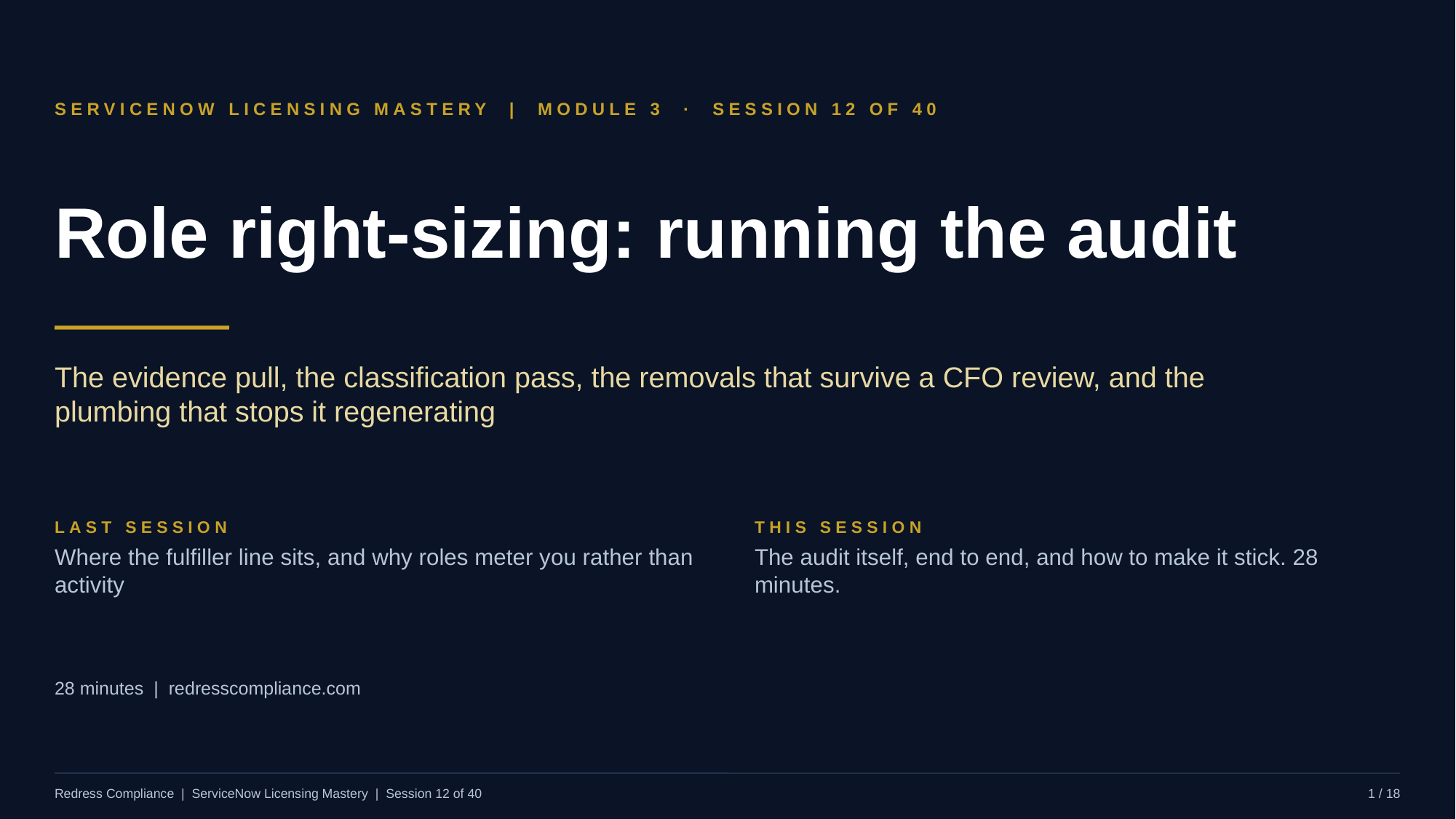

SERVICENOW LICENSING MASTERY  |  MODULE 3  ·  SESSION 12 OF 40
Role right-sizing: running the audit

The evidence pull, the classification pass, the removals that survive a CFO review, and the plumbing that stops it regenerating
LAST SESSION
Where the fulfiller line sits, and why roles meter you rather than activity
THIS SESSION
The audit itself, end to end, and how to make it stick. 28 minutes.
28 minutes  |  redresscompliance.com

Redress Compliance  |  ServiceNow Licensing Mastery  |  Session 12 of 40
1 / 18